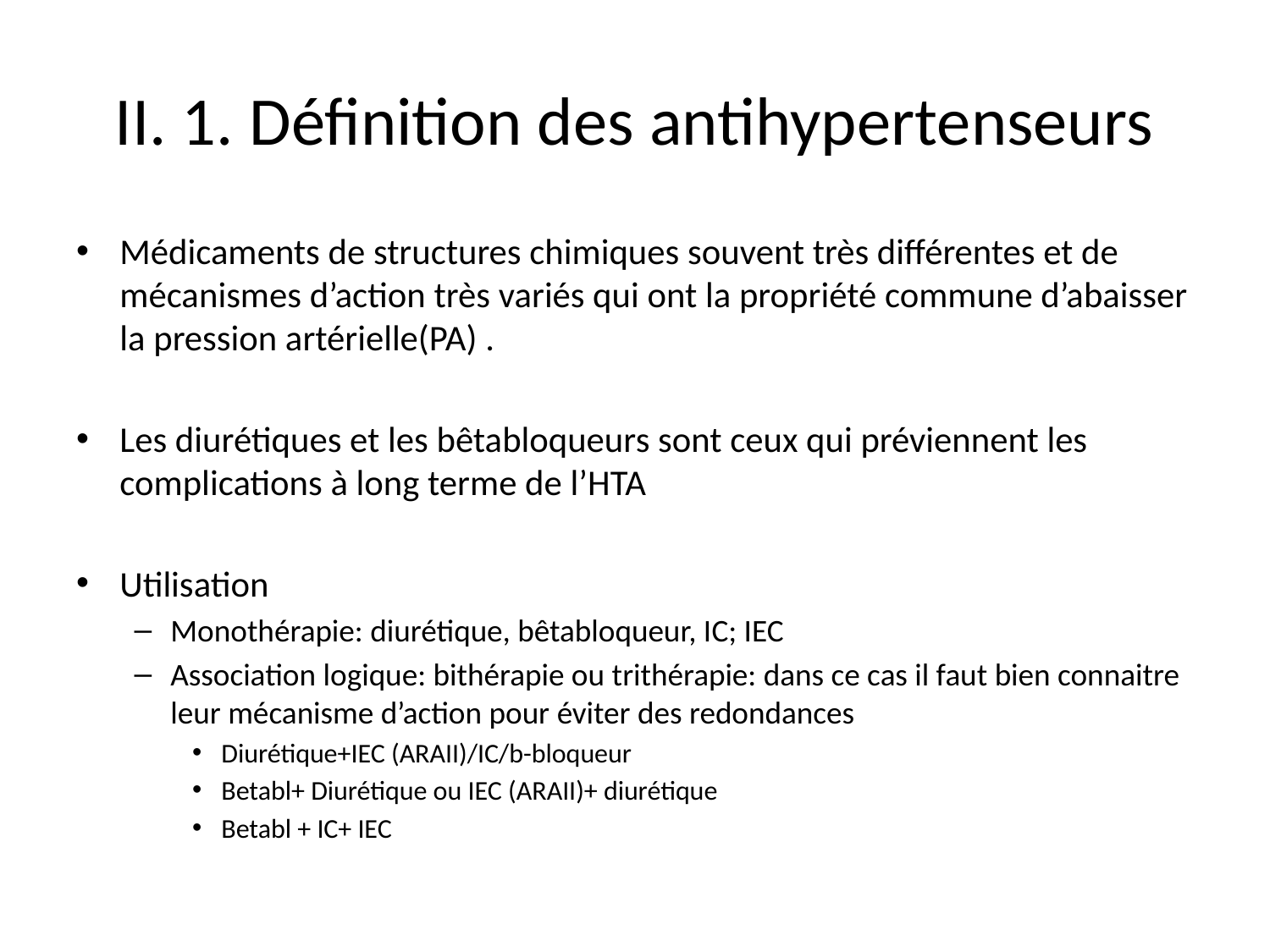

# II. 1. Définition des antihypertenseurs
Médicaments de structures chimiques souvent très différentes et de mécanismes d’action très variés qui ont la propriété commune d’abaisser la pression artérielle(PA) .

Les diurétiques et les bêtabloqueurs sont ceux qui préviennent les complications à long terme de l’HTA

Utilisation
Monothérapie: diurétique, bêtabloqueur, IC; IEC
Association logique: bithérapie ou trithérapie: dans ce cas il faut bien connaitre leur mécanisme d’action pour éviter des redondances
Diurétique+IEC (ARAII)/IC/b-bloqueur
Betabl+ Diurétique ou IEC (ARAII)+ diurétique
Betabl + IC+ IEC